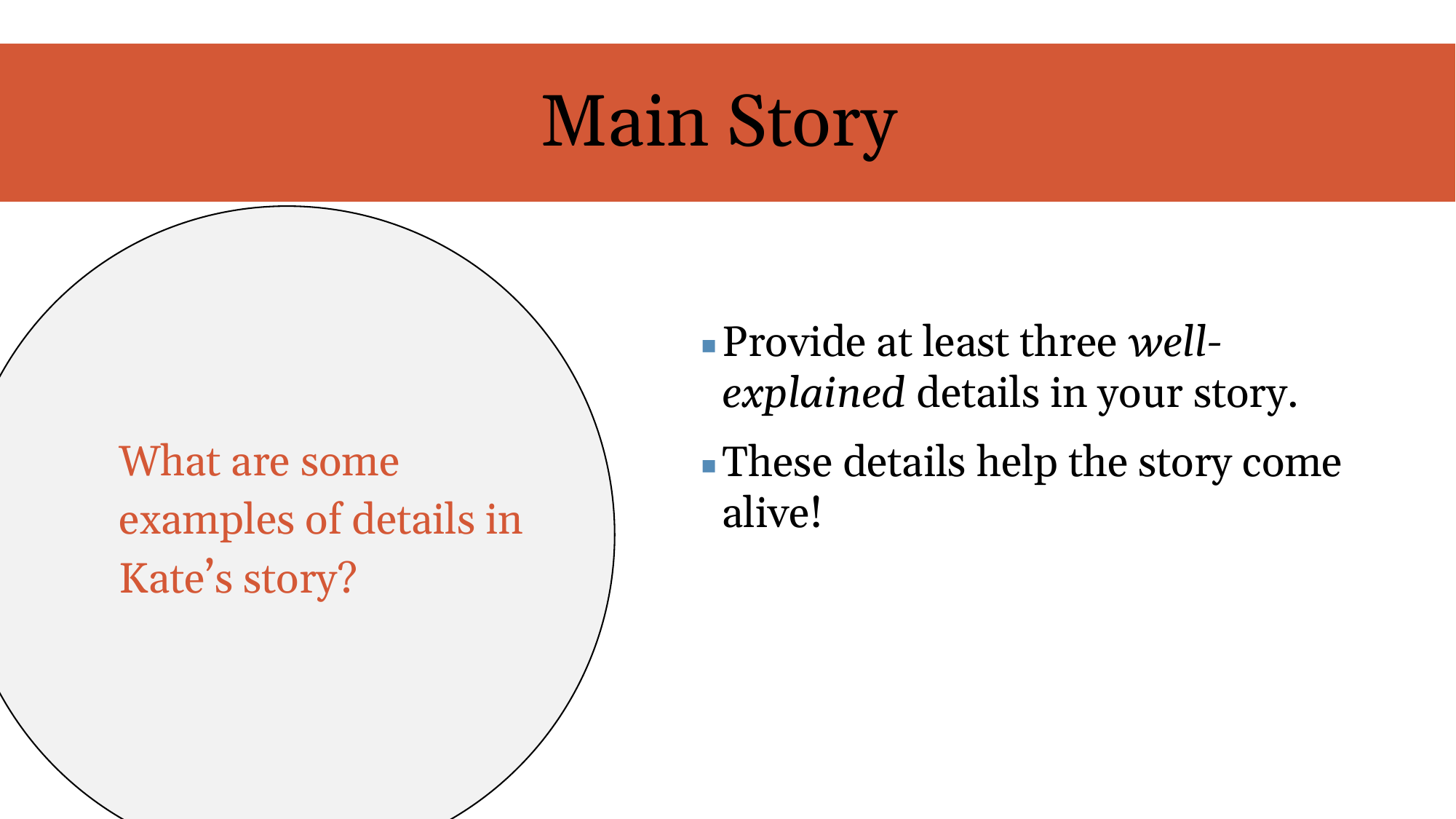

# Main Story

Provide at least three well-explained details in your story.
These details help the story come alive!

What are some examples of details in Kate’s story?